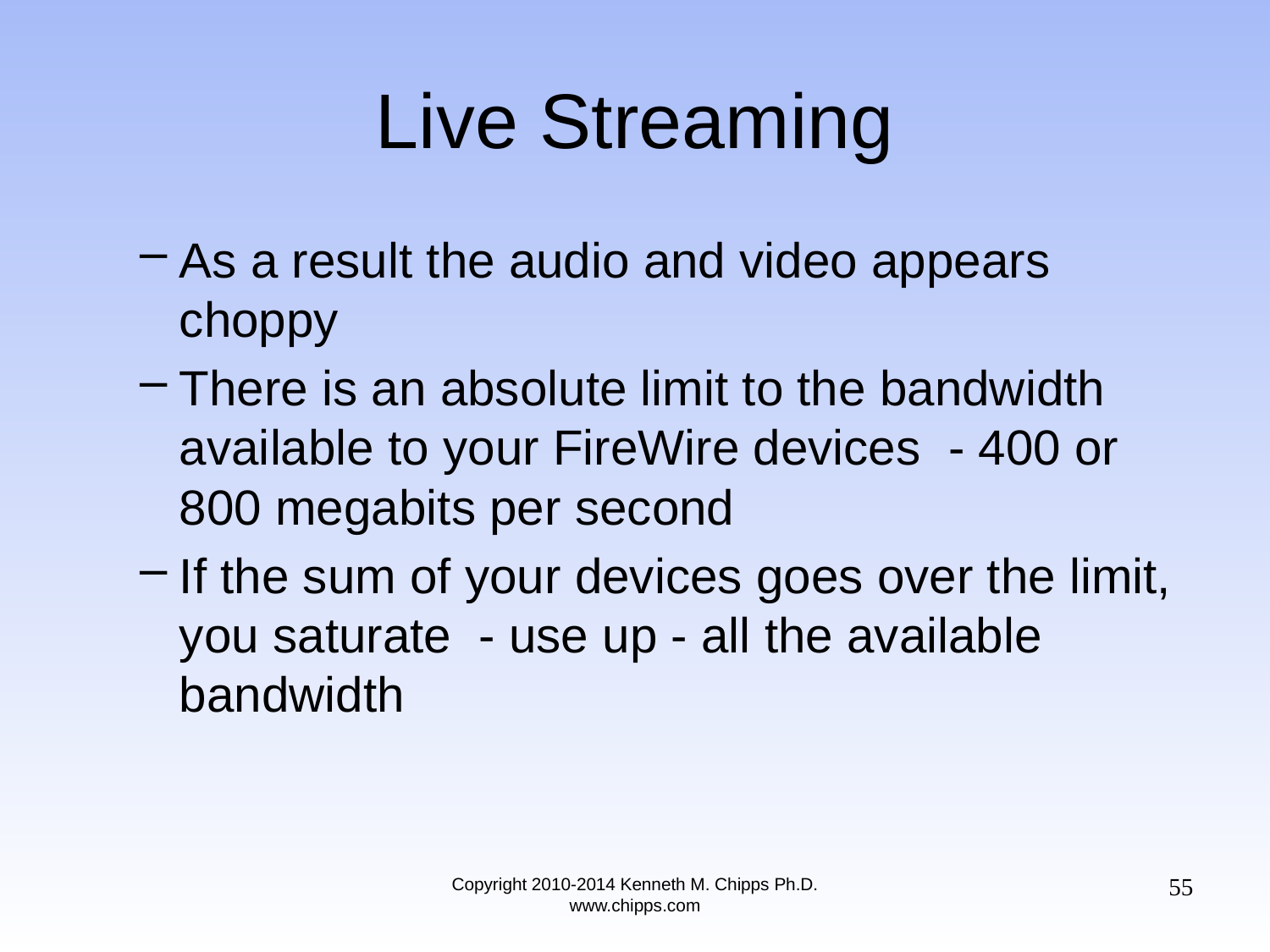

# Live Streaming
As a result the audio and video appears choppy
There is an absolute limit to the bandwidth available to your FireWire devices  - 400 or 800 megabits per second
If the sum of your devices goes over the limit, you saturate  - use up - all the available bandwidth
55
Copyright 2010-2014 Kenneth M. Chipps Ph.D. www.chipps.com